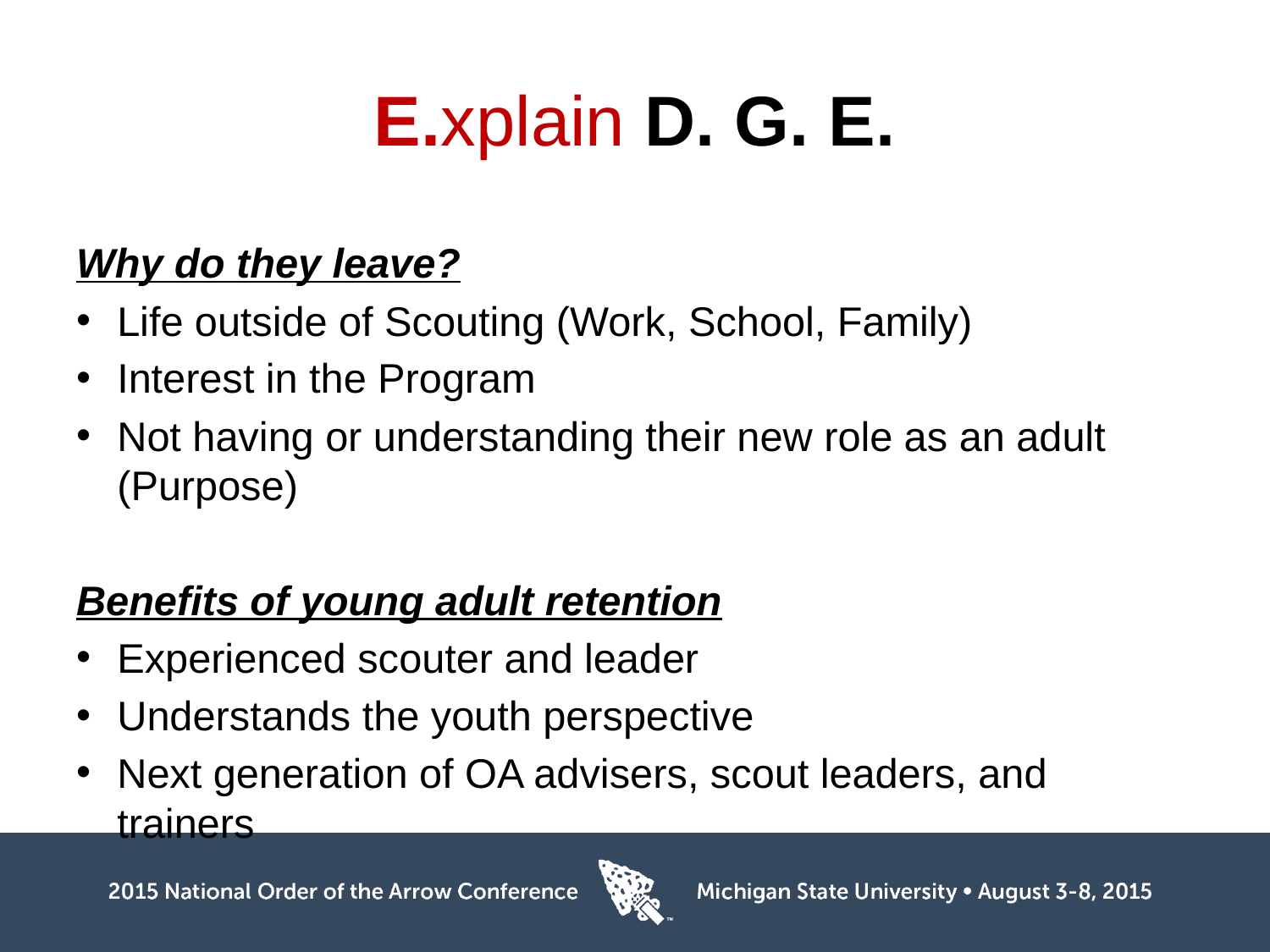

# E.xplain D. G. E.
Why do they leave?
Life outside of Scouting (Work, School, Family)
Interest in the Program
Not having or understanding their new role as an adult (Purpose)

Benefits of young adult retention
Experienced scouter and leader
Understands the youth perspective
Next generation of OA advisers, scout leaders, and trainers